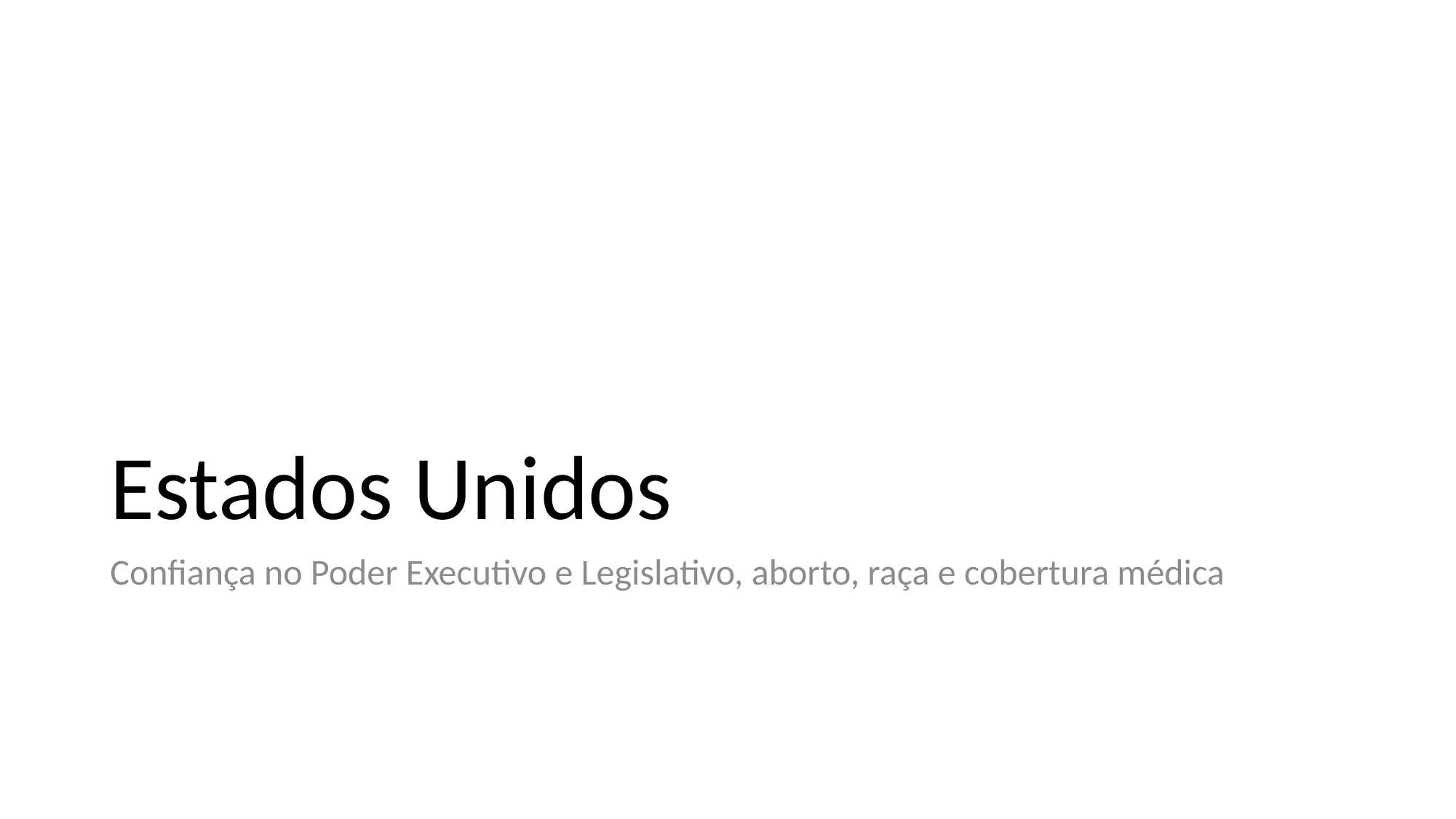

# Estados Unidos
Confiança no Poder Executivo e Legislativo, aborto, raça e cobertura médica